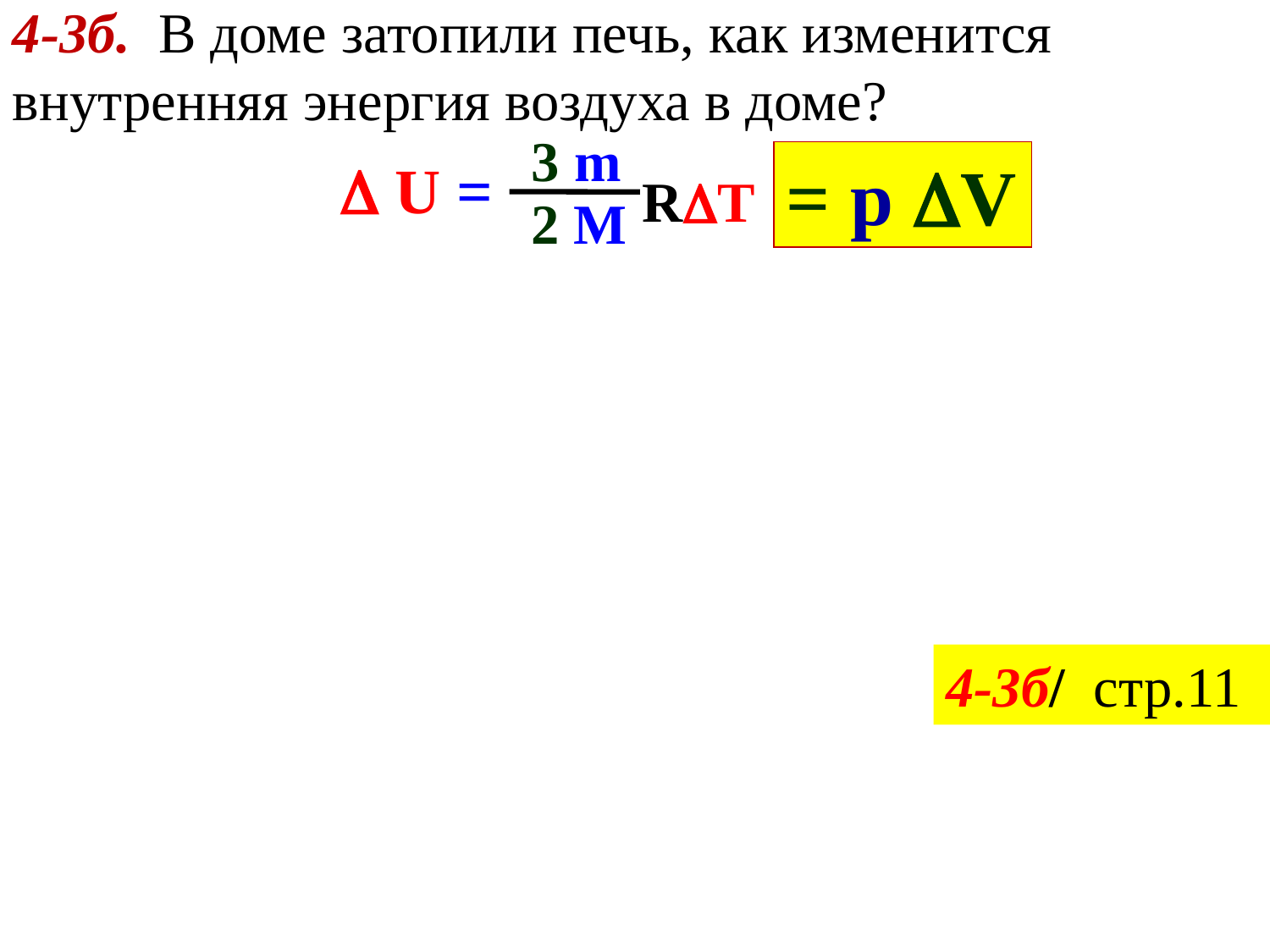

4-3б.  В доме затопили печь, как изменится внутренняя энергия воздуха в доме?
3 m
= p ΔV
Δ U =
RΔT
2 M

4-3б/  стр.11